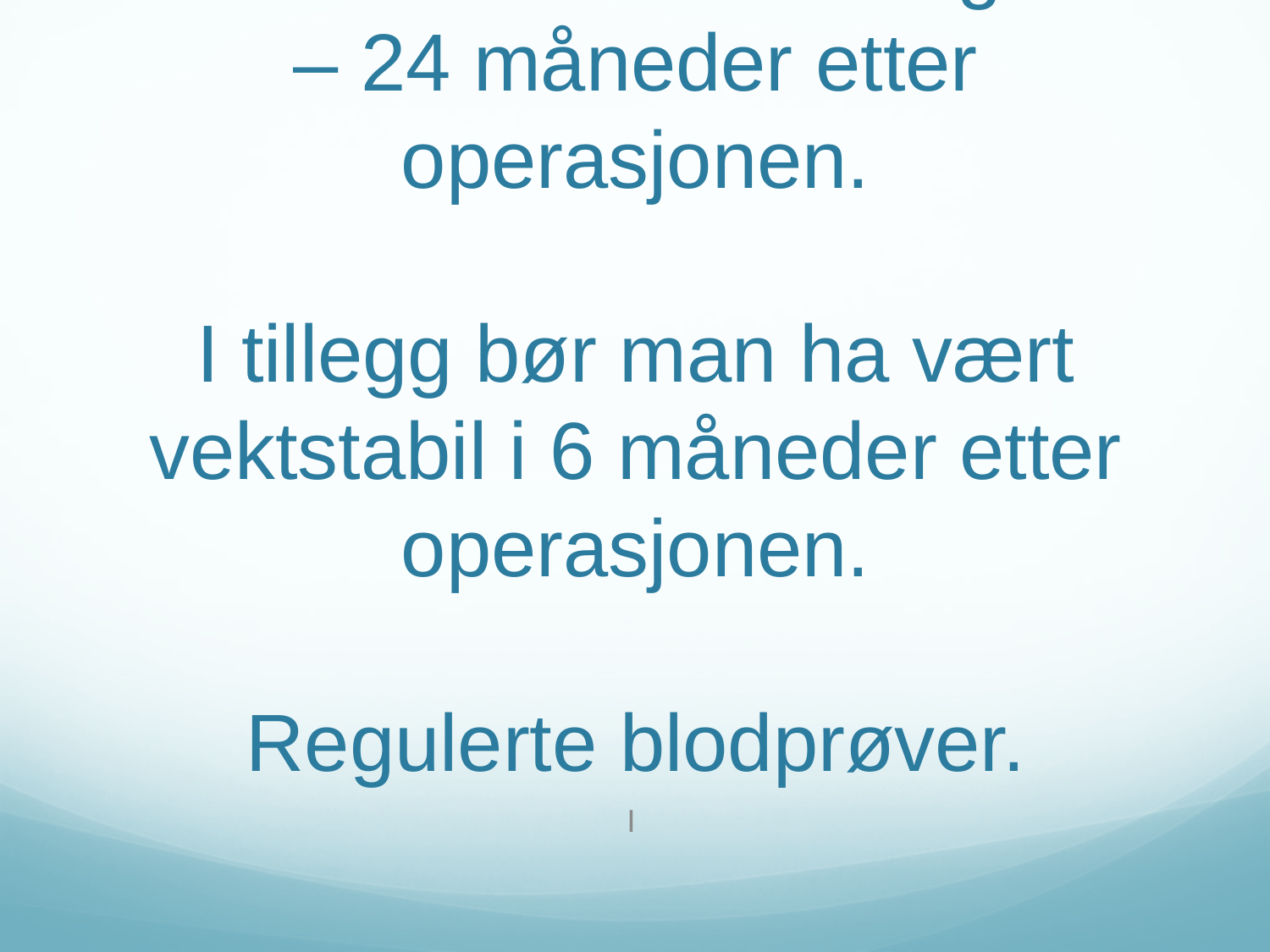

# Graviditet anbefales tidligst 18 – 24 måneder etter operasjonen. I tillegg bør man ha vært vektstabil i 6 måneder etter operasjonen. Regulerte blodprøver.
I